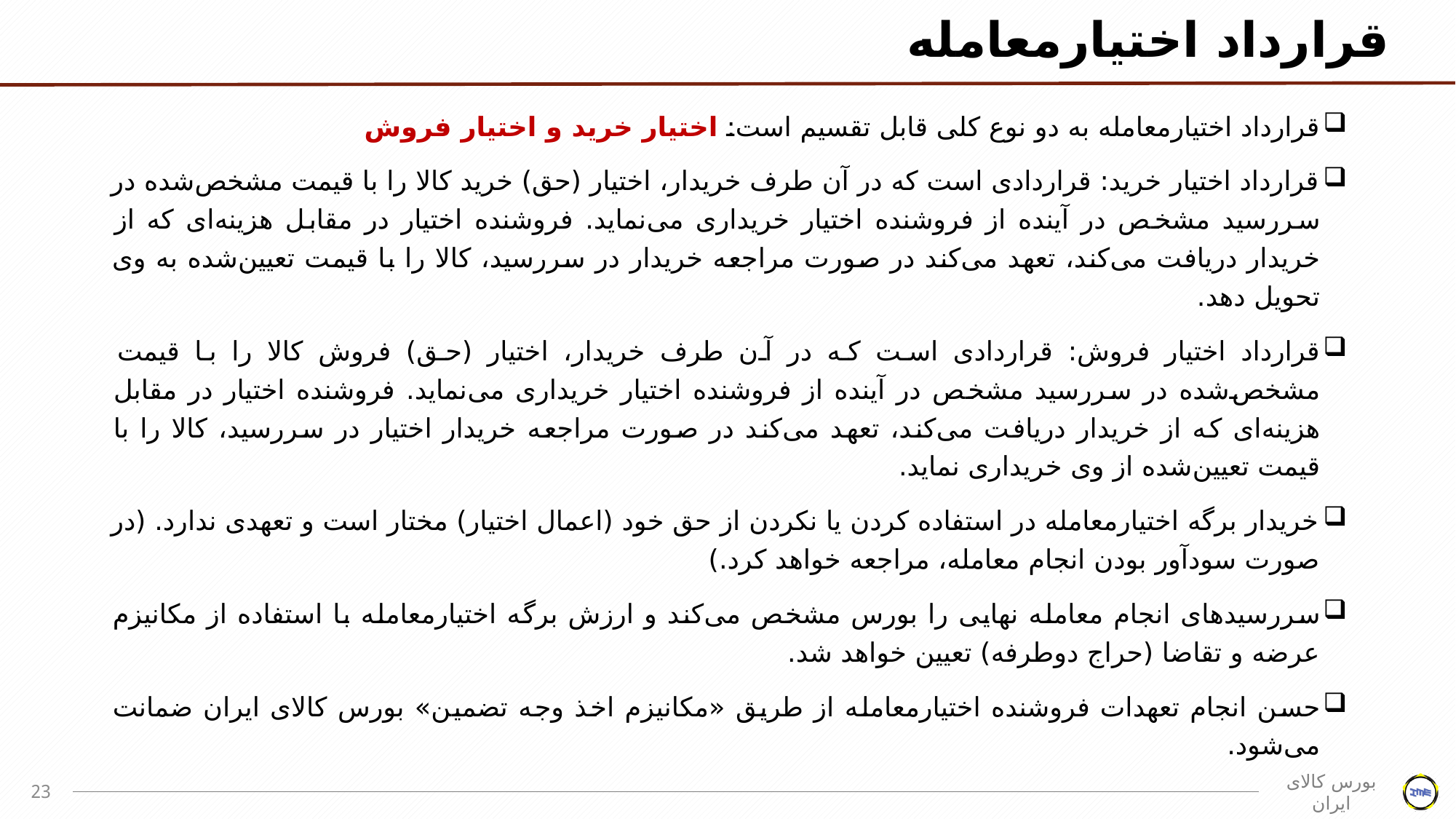

# قرارداد اختیارمعامله
قرارداد اختیارمعامله به دو نوع کلی قابل تقسیم است: اختیار خرید و اختیار فروش
قرارداد اختیار خرید: قراردادی است که در آن طرف خریدار، اختیار (حق) خرید کالا را با قیمت مشخص‌شده در سررسید مشخص در آینده از فروشنده اختیار خریداری می‌نماید. فروشنده اختیار در مقابل هزینه‌ای که از خریدار دریافت می‌کند، تعهد می‌کند در صورت مراجعه خریدار در سررسید، کالا را با قیمت تعیین‌شده به وی تحویل دهد.
قرارداد اختیار فروش: قراردادی است که در آن طرف خریدار، اختیار (حق) فروش کالا را با قیمت مشخص‌شده در سررسید مشخص در آینده از فروشنده اختیار خریداری می‌نماید. فروشنده اختیار در مقابل هزینه‌ای که از خریدار دریافت می‌کند، تعهد می‌کند در صورت مراجعه خریدار اختیار در سررسید، کالا را با قیمت تعیین‌شده از وی خریداری نماید.
خریدار برگه اختیارمعامله در استفاده کردن یا نکردن از حق خود (اعمال اختیار) مختار است و تعهدی ندارد. (در صورت سودآور بودن انجام معامله، مراجعه خواهد کرد.)
سررسیدهای انجام معامله نهایی را بورس مشخص می‌کند و ارزش برگه اختیارمعامله با استفاده از مکانیزم عرضه و تقاضا (حراج دوطرفه) تعیین خواهد شد.
حسن انجام تعهدات فروشنده اختیارمعامله از طریق «مکانیزم اخذ وجه تضمین» بورس کالای ایران ضمانت می‌شود.

23
بورس کالای ایران